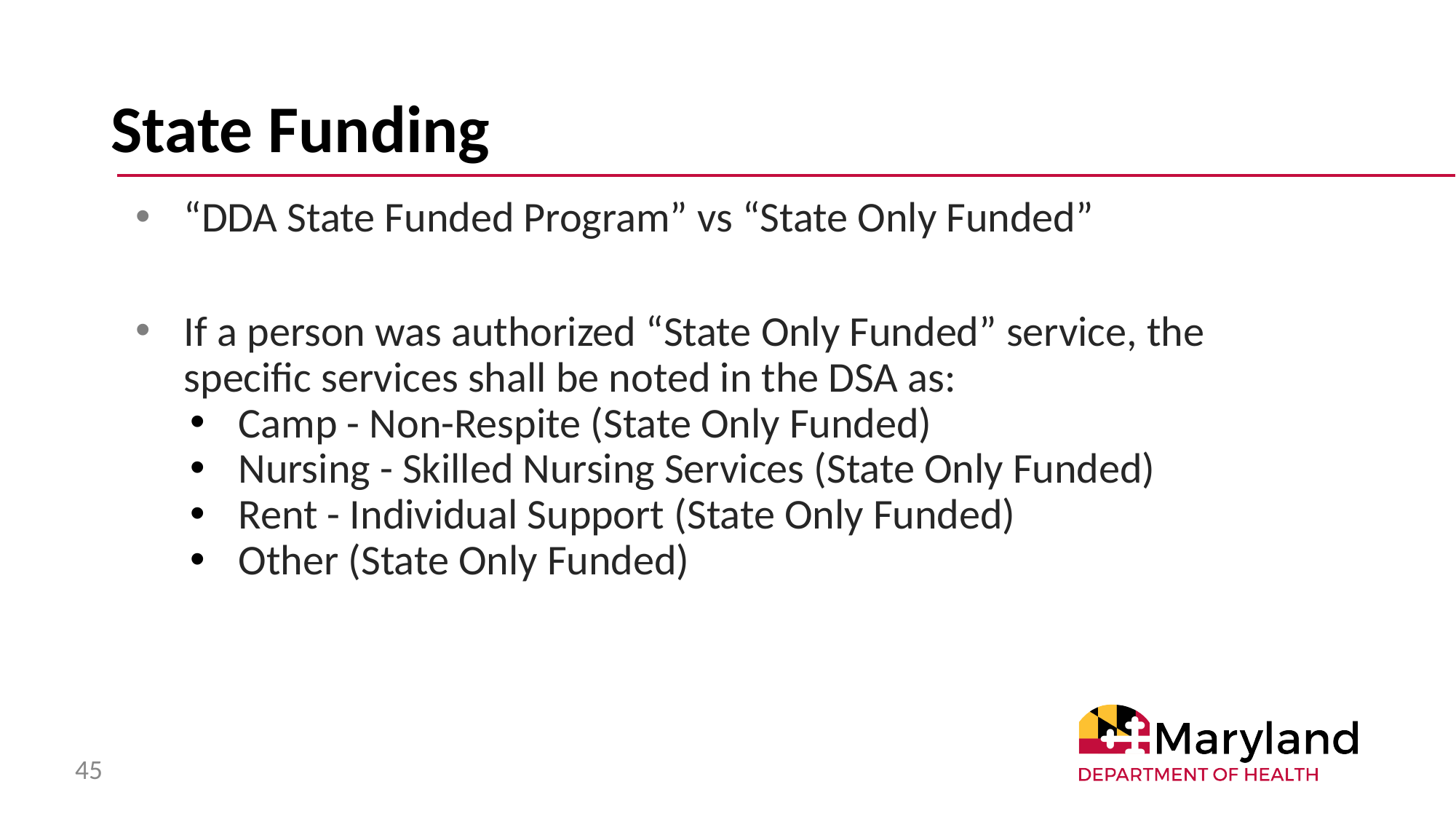

# State Funding
“DDA State Funded Program” vs “State Only Funded”

If a person was authorized “State Only Funded” service, the specific services shall be noted in the DSA as:
Camp - Non-Respite (State Only Funded)
Nursing - Skilled Nursing Services (State Only Funded)
Rent - Individual Support (State Only Funded)
Other (State Only Funded)

45